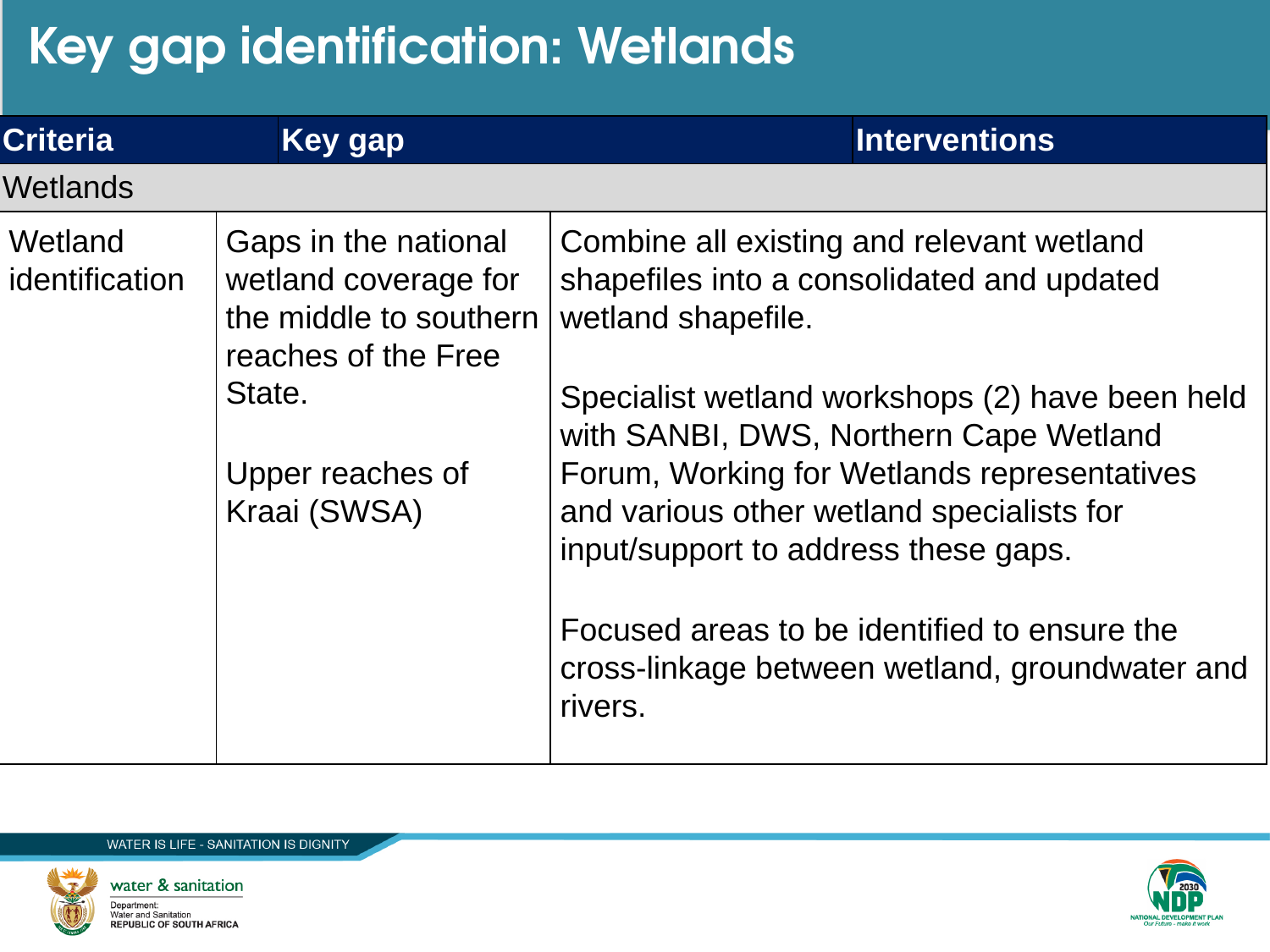

21
# Key gap identification: Wetlands
| Criteria |  | Key gap |  | Interventions |
| --- | --- | --- | --- | --- |
| Wetlands |  |  |  |  |
| Wetland identification | Gaps in the national wetland coverage for the middle to southern reaches of the Free State.  Upper reaches of Kraai (SWSA) | Gaps in the national wetland coverage for the middle to southern reaches of the Free State.   Upper reaches of Kraai (Strategic Water Source Area) | Combine all existing and relevant wetland shapefiles into a consolidated and updated wetland shapefile. Specialist wetland workshops (2) have been held with SANBI, DWS, Northern Cape Wetland Forum, Working for Wetlands representatives and various other wetland specialists for input/support to address these gaps.  Focused areas to be identified to ensure the cross-linkage between wetland, groundwater and rivers. | Combine all existing and relevant wetland shapefiles into a consolidated and updated wetland shapefile.   Specialist wetland workshop being held with SANBI, DWS, Northern Cape Wetland Forum, Working for Wetlands representatives and various other wetland specialists on 9 December 2021 for further input/support to address these gaps.   Focused areas to be identified to ensure the cross-linkage between wetland, groundwater and rivers. |